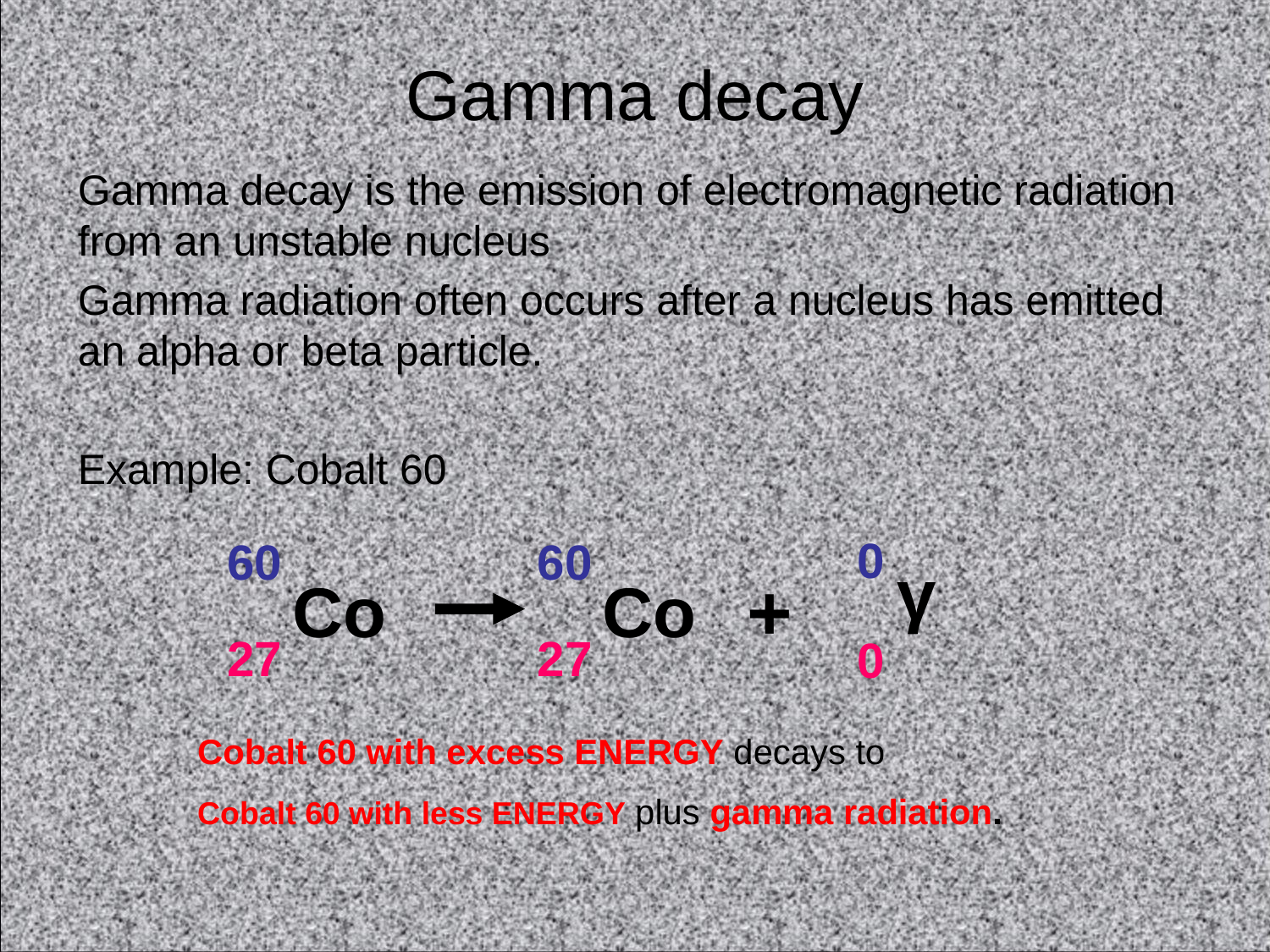

Gamma decay
Gamma decay is the emission of electromagnetic radiation from an unstable nucleus
Gamma radiation often occurs after a nucleus has emitted an alpha or beta particle.

Example: Cobalt 60
0
γ
0
60
Co
27
60
Co
27
+

Cobalt 60 with excess ENERGY decays to
Cobalt 60 with less ENERGY plus gamma radiation.